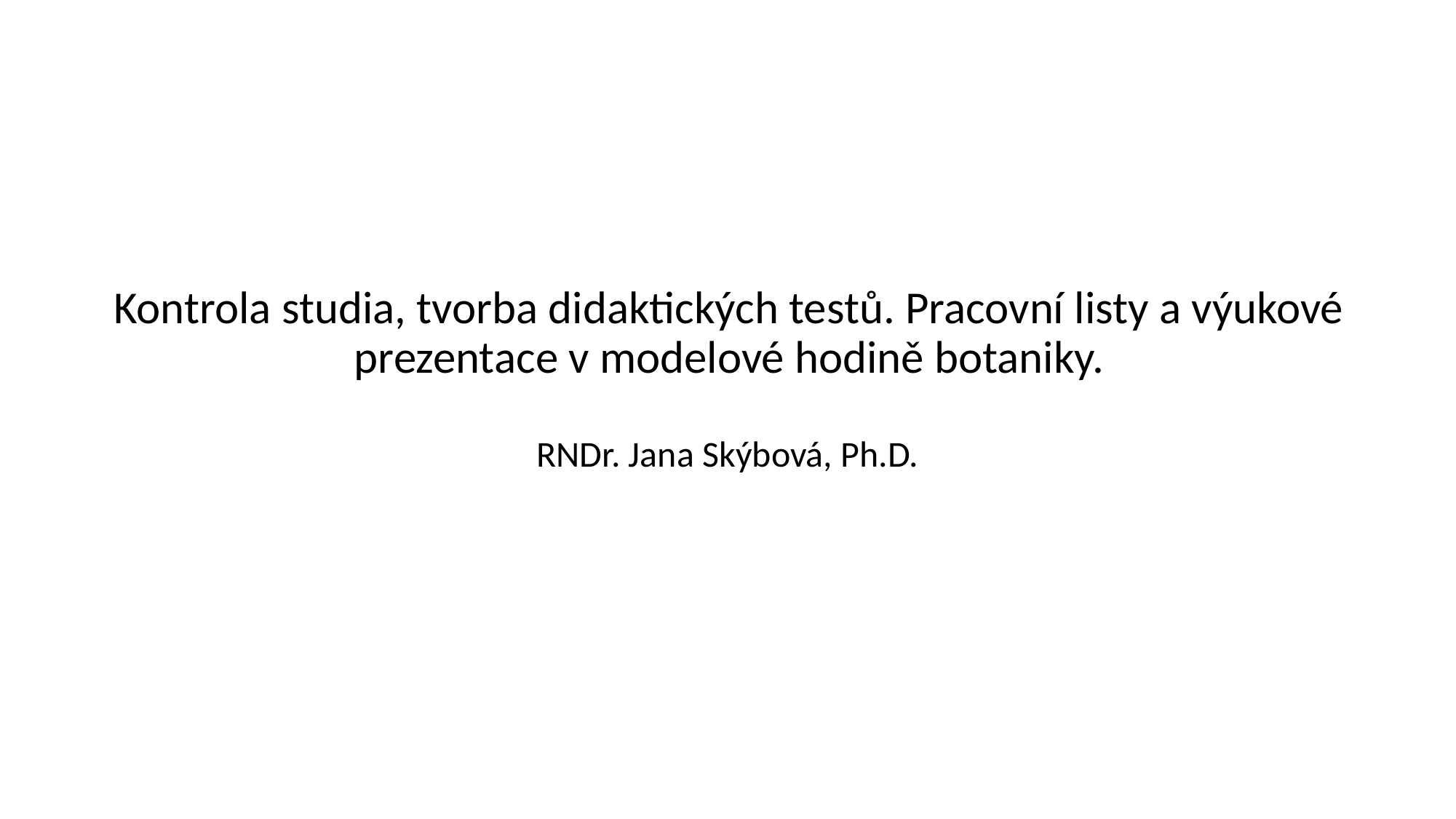

# Kontrola studia, tvorba didaktických testů. Pracovní listy a výukové prezentace v modelové hodině botaniky.
RNDr. Jana Skýbová, Ph.D.